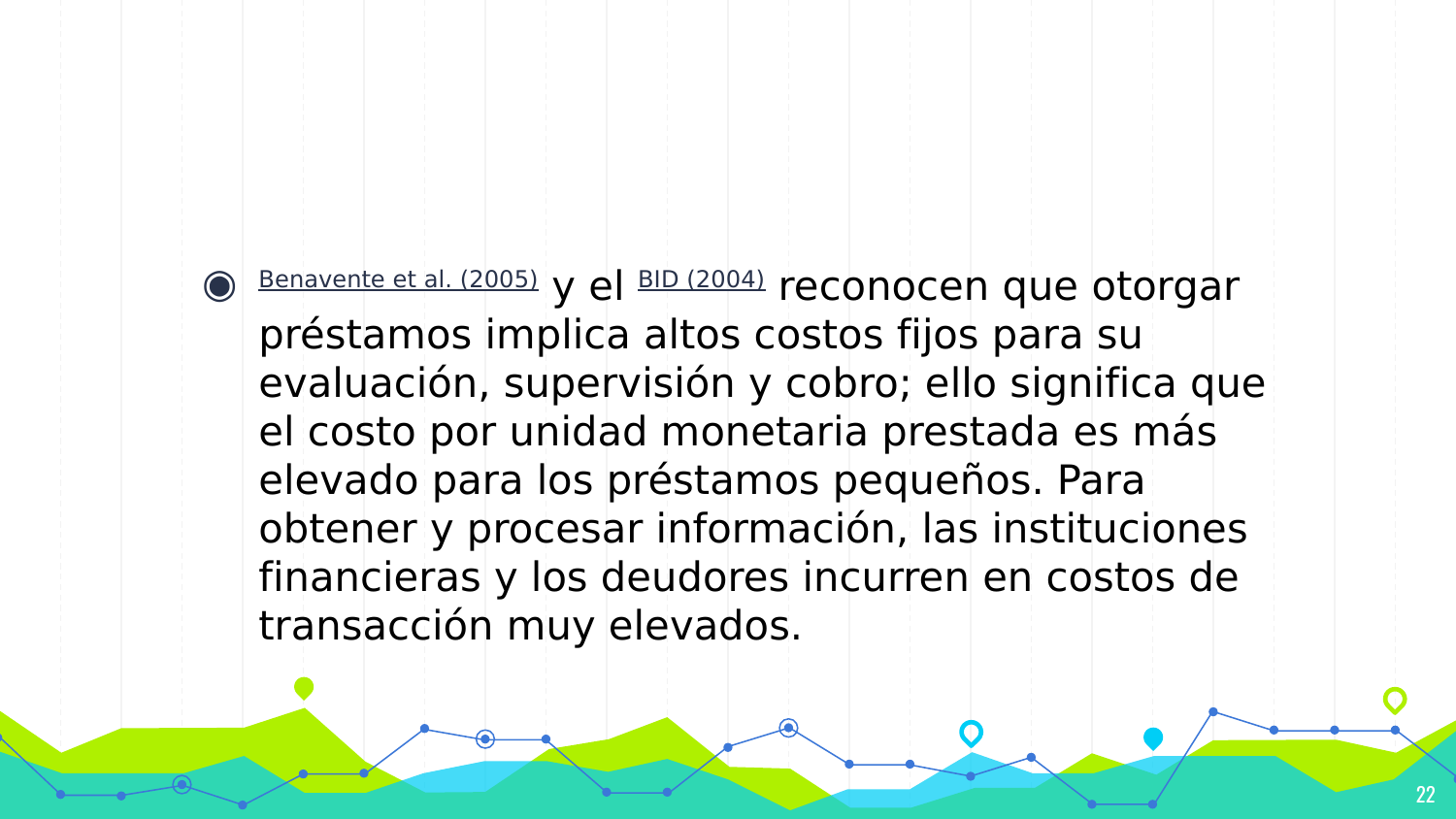

#
Benavente et al. (2005) y el BID (2004) reconocen que otorgar préstamos implica altos costos fijos para su evaluación, supervisión y cobro; ello significa que el costo por unidad monetaria prestada es más elevado para los préstamos pequeños. Para obtener y procesar información, las instituciones financieras y los deudores incurren en costos de transacción muy elevados.
22